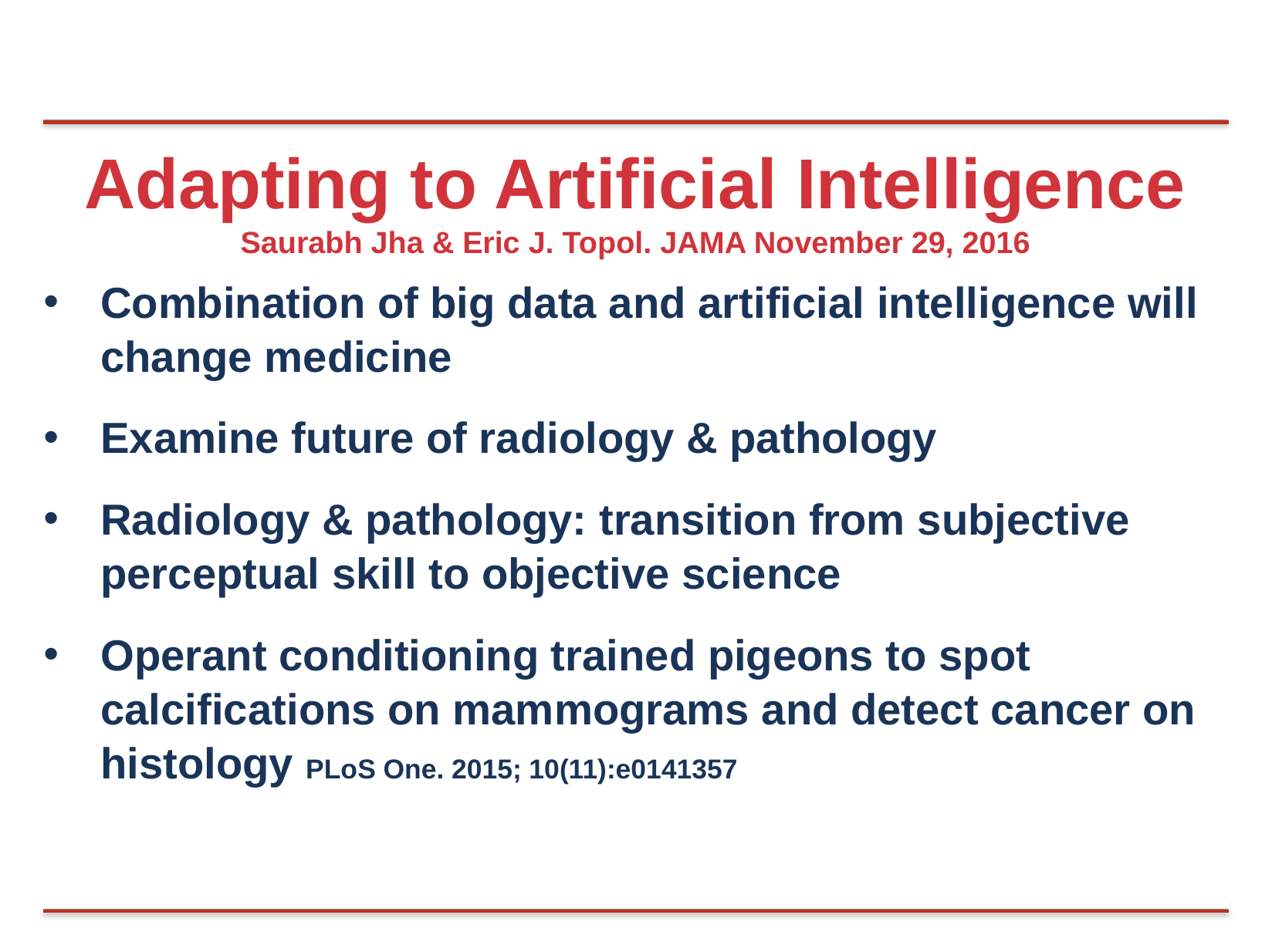

# Adapting to Artificial Intelligence
Saurabh Jha & Eric J. Topol. JAMA November 29, 2016
Combination of big data and artificial intelligence will change medicine
Examine future of radiology & pathology
Radiology & pathology: transition from subjective perceptual skill to objective science
Operant conditioning trained pigeons to spot calcifications on mammograms and detect cancer on histology PLoS One. 2015; 10(11):e0141357